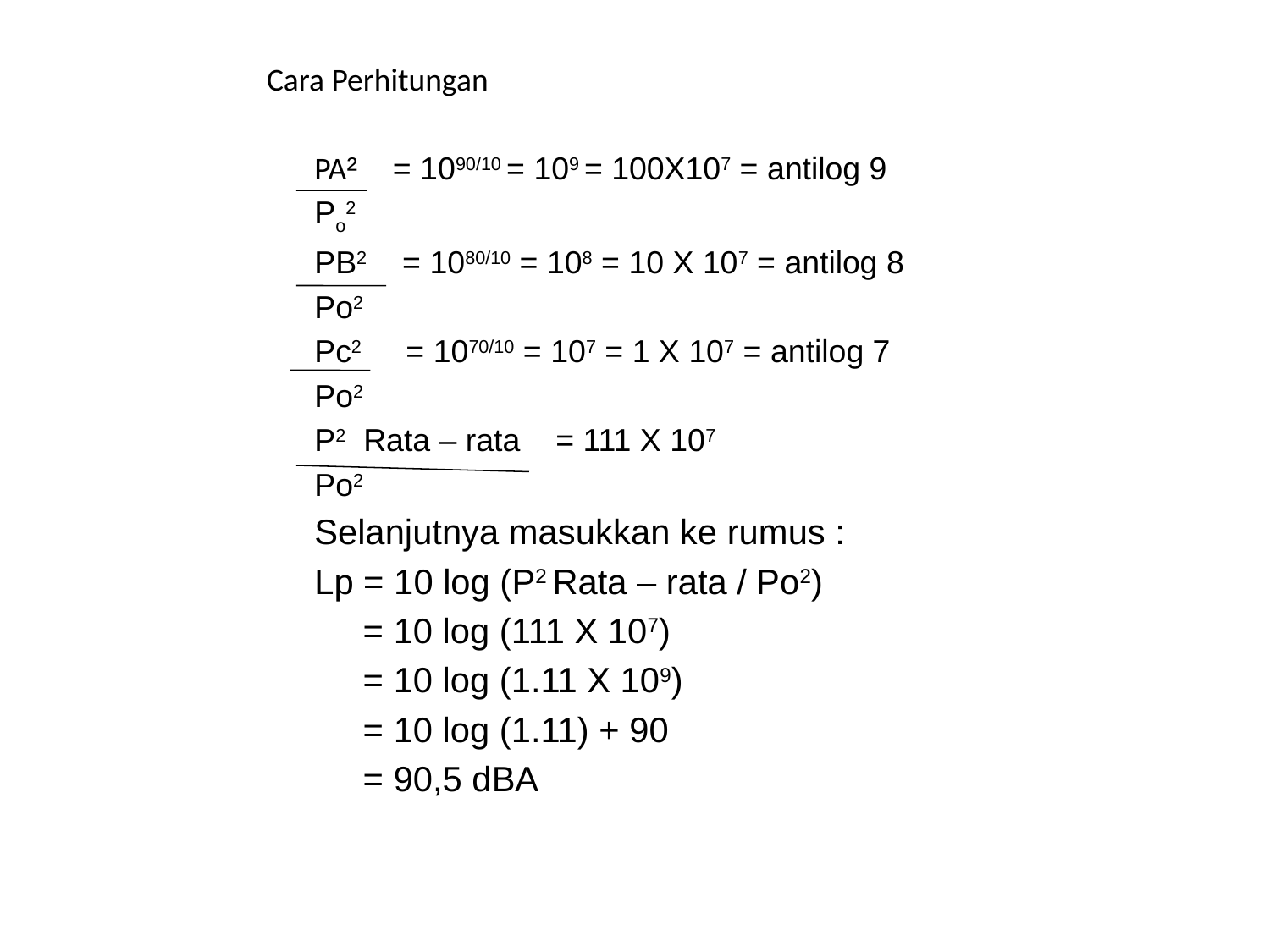

Cara Perhitungan

	PA²    = 1090/10 = 109 = 100X107 = antilog 9
	Po2
	PB2    = 1080/10 = 108 = 10 X 107 = antilog 8
	Po2
	Pc2     = 1070/10 = 107 = 1 X 107 = antilog 7
	Po2
	P2  Rata – rata    = 111 X 107
	Po2
	Selanjutnya masukkan ke rumus :
	Lp = 10 log (P2 Rata – rata / Po2)
	     = 10 log (111 X 107)
	     = 10 log (1.11 X 109)
	     = 10 log (1.11) + 90
	     = 90,5 dBA